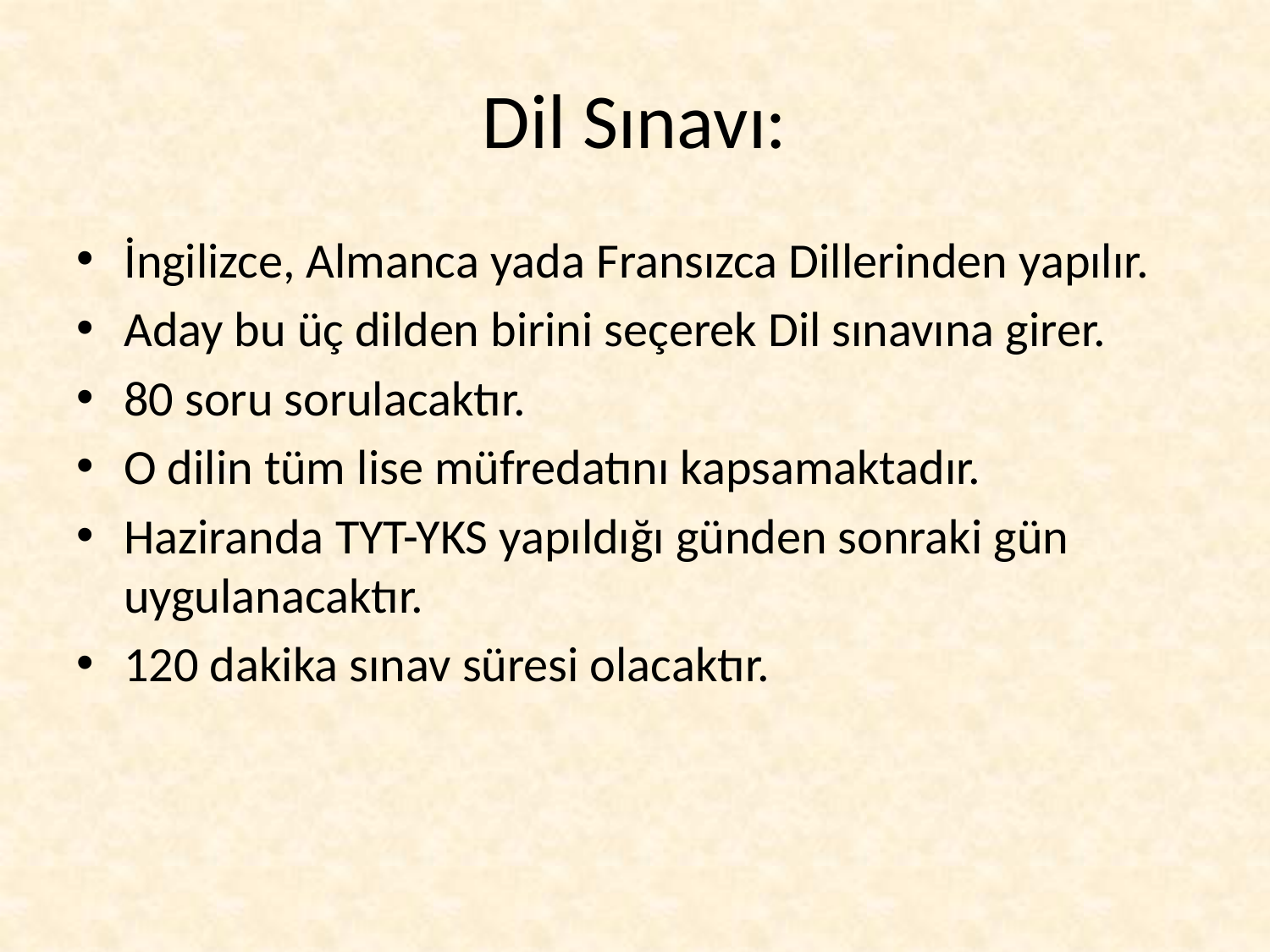

# Dil Sınavı:
İngilizce, Almanca yada Fransızca Dillerinden yapılır.
Aday bu üç dilden birini seçerek Dil sınavına girer.
80 soru sorulacaktır.
O dilin tüm lise müfredatını kapsamaktadır.
Haziranda TYT-YKS yapıldığı günden sonraki gün uygulanacaktır.
120 dakika sınav süresi olacaktır.